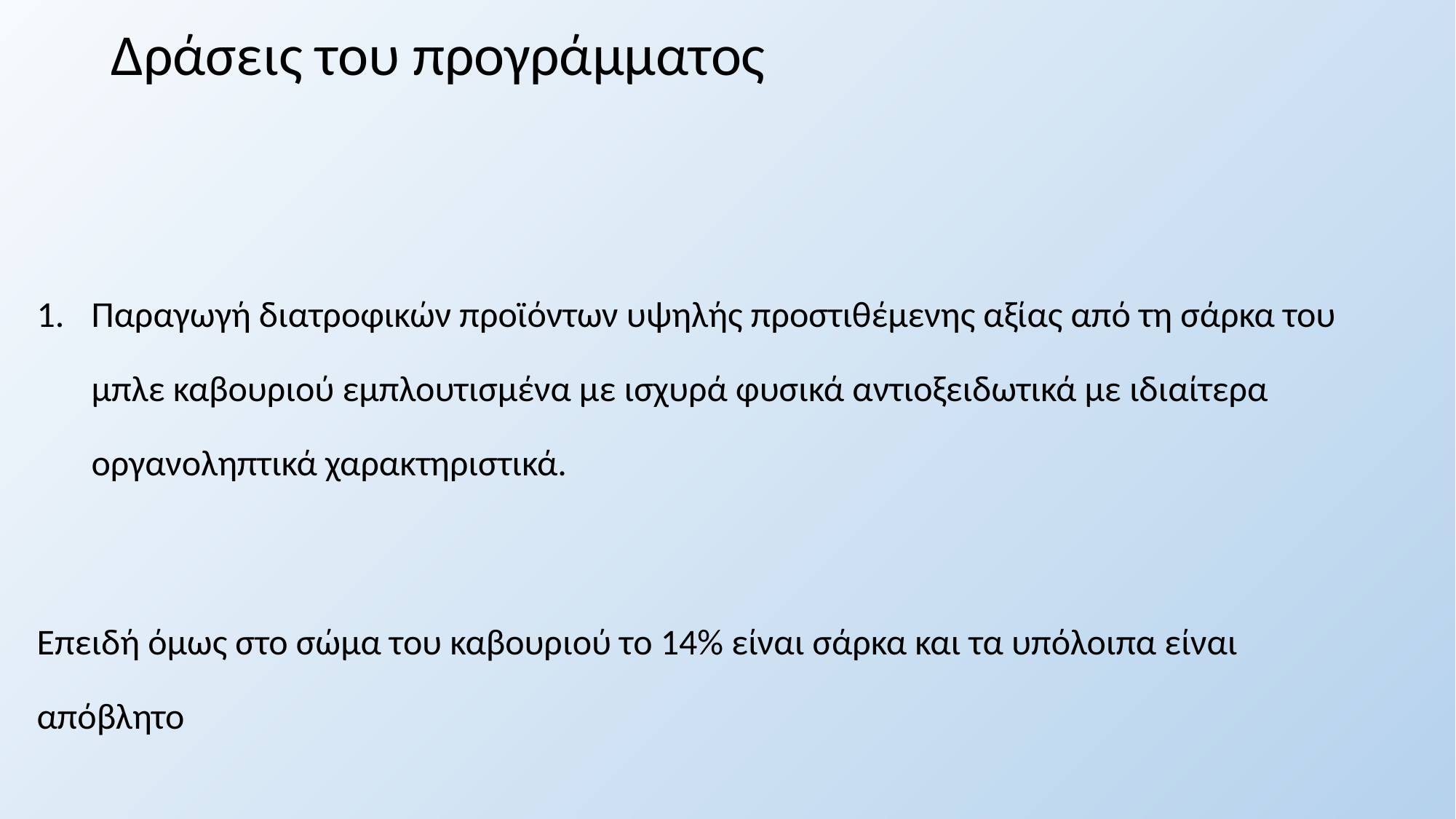

# Δράσεις του προγράμματος
Παραγωγή διατροφικών προϊόντων υψηλής προστιθέμενης αξίας από τη σάρκα του μπλε καβουριού εμπλουτισμένα με ισχυρά φυσικά αντιοξειδωτικά με ιδιαίτερα οργανοληπτικά χαρακτηριστικά.

Επειδή όμως στο σώμα του καβουριού το 14% είναι σάρκα και τα υπόλοιπα είναι απόβλητο